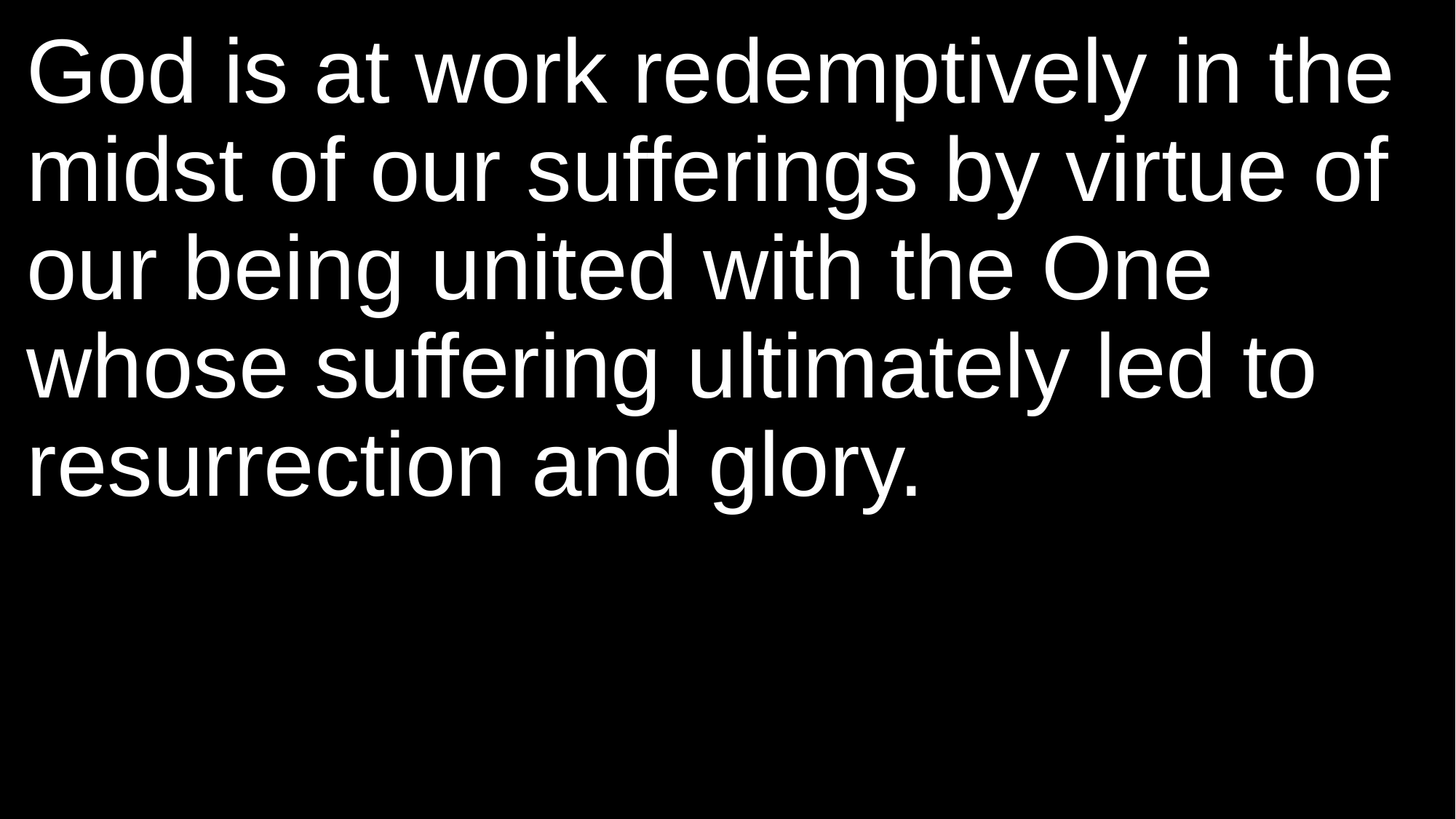

God is at work redemptively in the midst of our sufferings by virtue of our being united with the One whose suffering ultimately led to resurrection and glory.